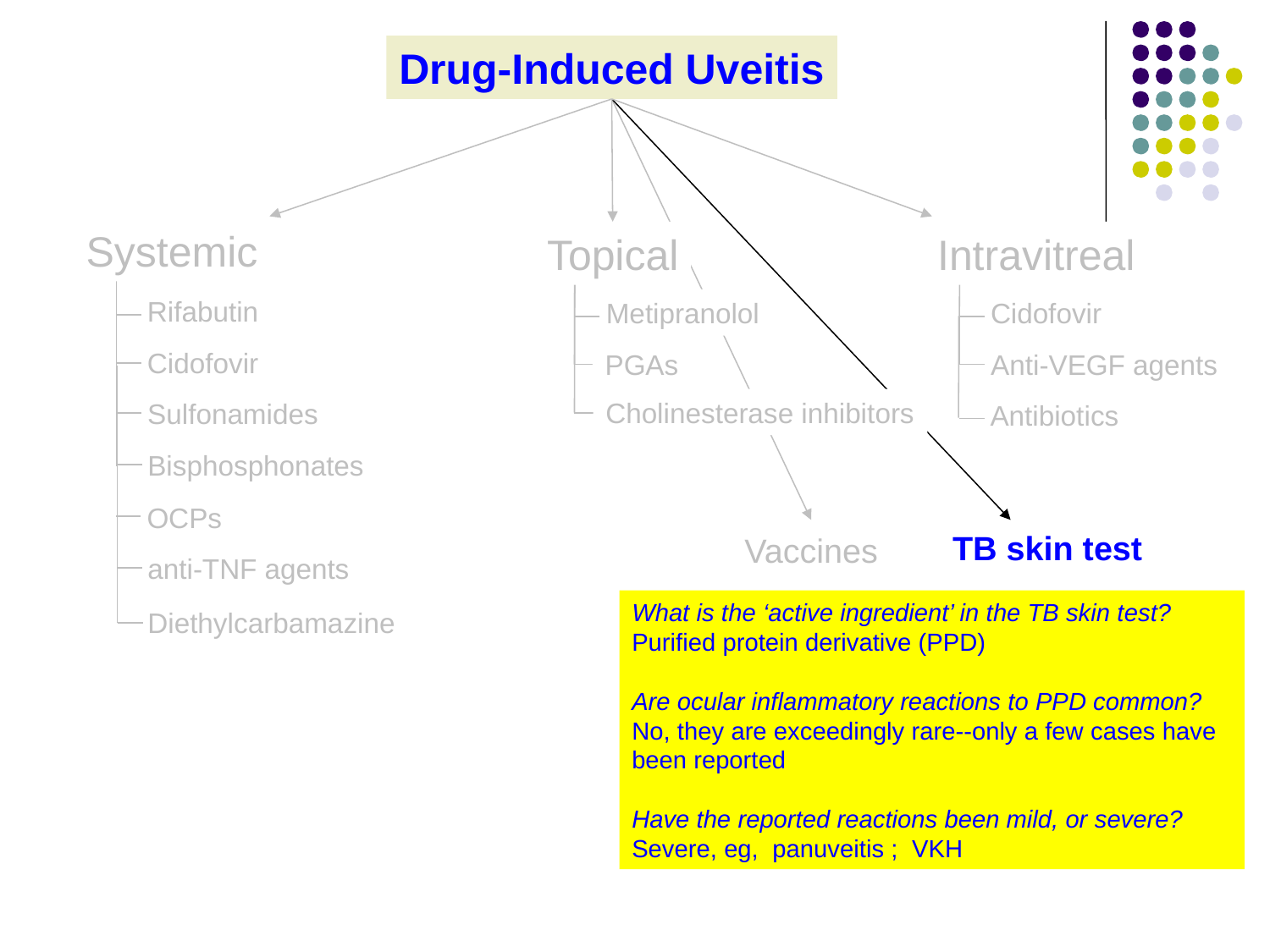

Drug-Induced Uveitis
Systemic
Topical
Intravitreal
Rifabutin
Metipranolol
Cidofovir
Cidofovir
PGAs
Anti-VEGF agents
Cholinesterase inhibitors
Sulfonamides
Antibiotics
Bisphosphonates
OCPs
TB skin test
Vaccines
anti-TNF agents
What is the ‘active ingredient’ in the TB skin test?
Purified protein derivative (PPD)

Are ocular inflammatory reactions to PPD common?
No, they are exceedingly rare--only a few cases have been reported

Have the reported reactions been mild, or severe?
Severe, eg,  panuveitis ;  VKH
Diethylcarbamazine